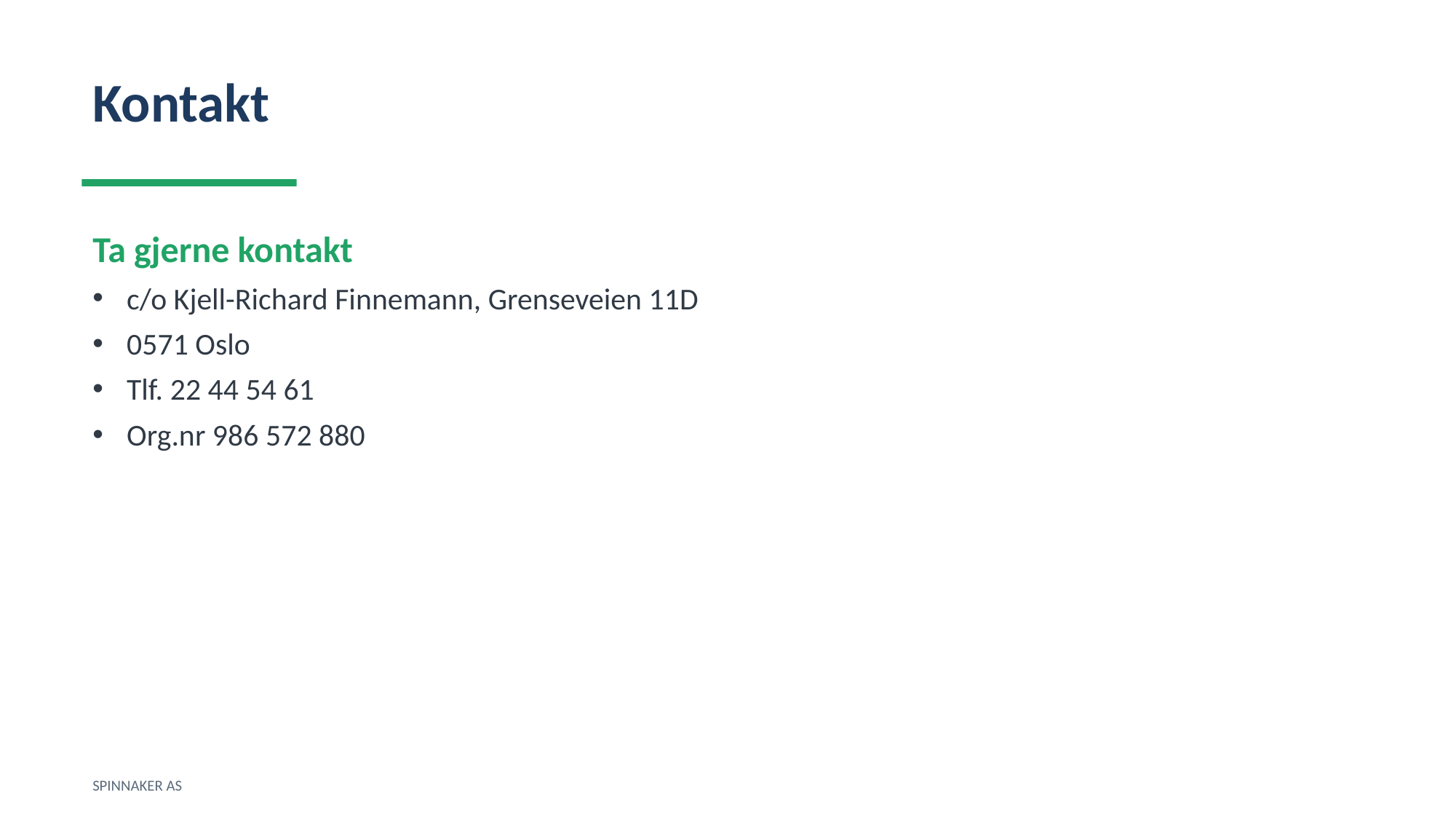

Kontakt

Ta gjerne kontakt
c/o Kjell-Richard Finnemann, Grenseveien 11D
0571 Oslo
Tlf. 22 44 54 61
Org.nr 986 572 880
SPINNAKER AS